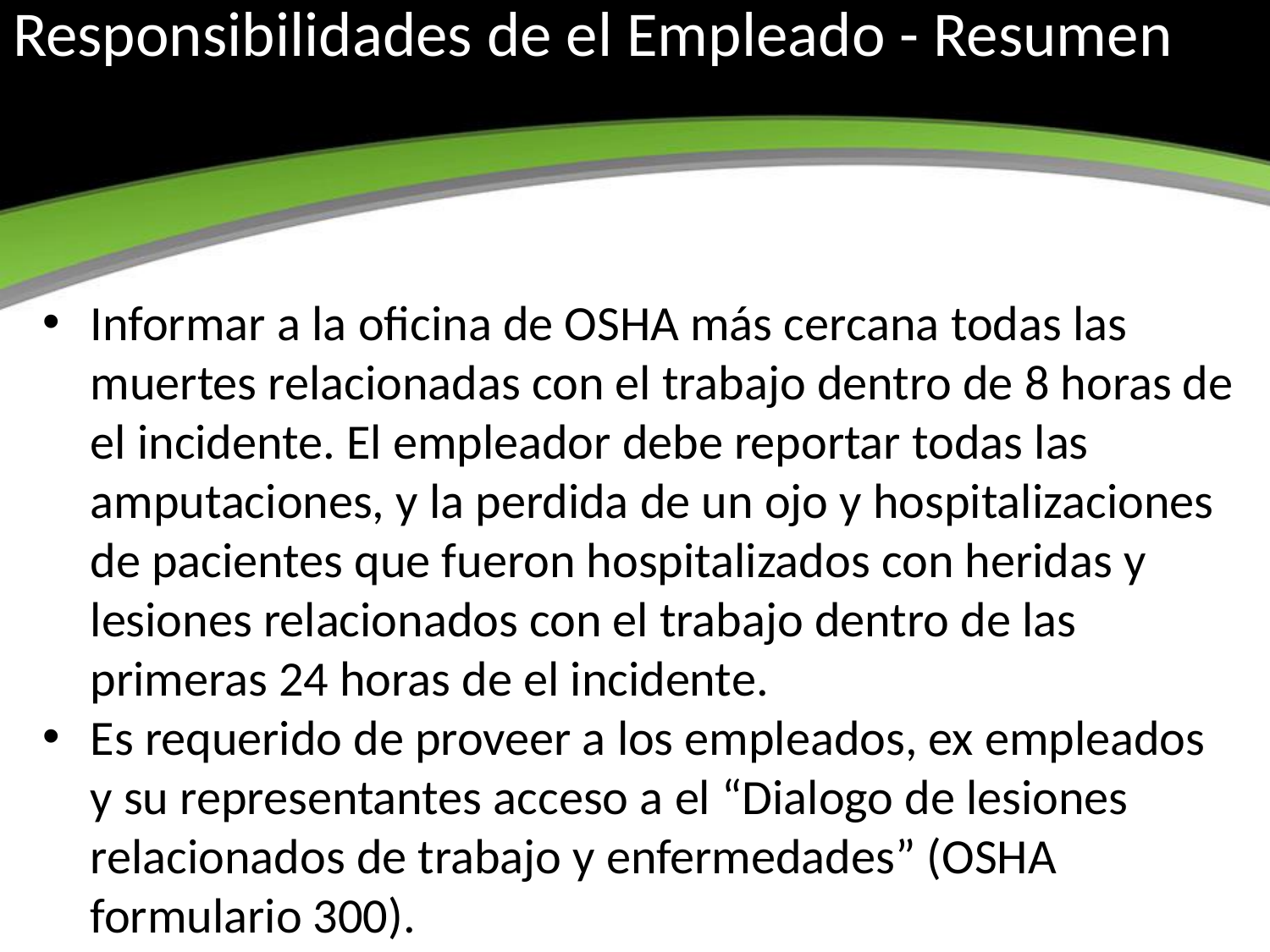

# Responsibilidades de el Empleado - Resumen
Informar a la oficina de OSHA más cercana todas las muertes relacionadas con el trabajo dentro de 8 horas de el incidente. El empleador debe reportar todas las amputaciones, y la perdida de un ojo y hospitalizaciones de pacientes que fueron hospitalizados con heridas y lesiones relacionados con el trabajo dentro de las primeras 24 horas de el incidente.
Es requerido de proveer a los empleados, ex empleados y su representantes acceso a el “Dialogo de lesiones relacionados de trabajo y enfermedades” (OSHA formulario 300).